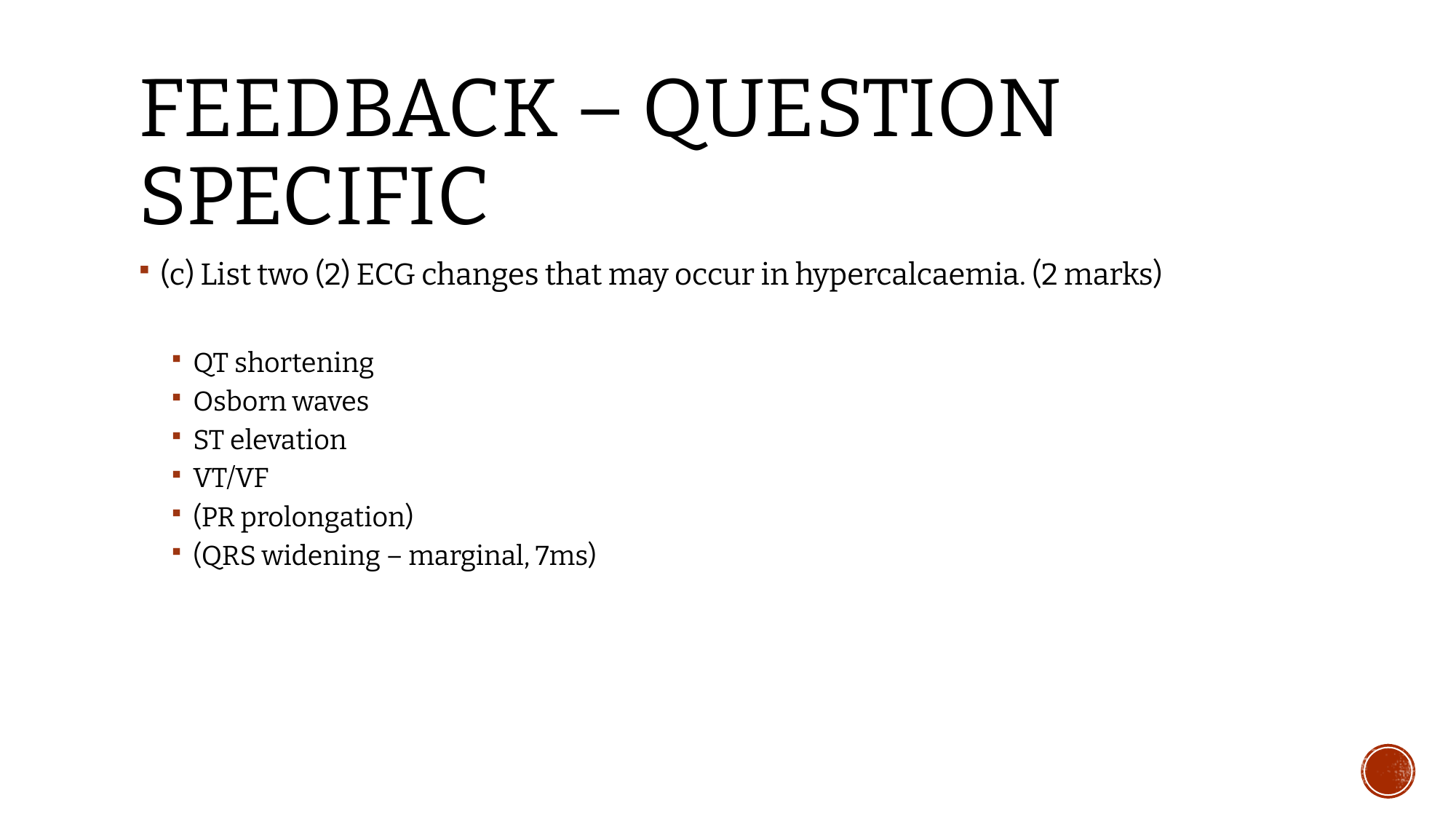

# Feedback – question specific
(c) List two (2) ECG changes that may occur in hypercalcaemia. (2 marks)

QT shortening
Osborn waves
ST elevation
VT/VF
(PR prolongation)
(QRS widening – marginal, 7ms)